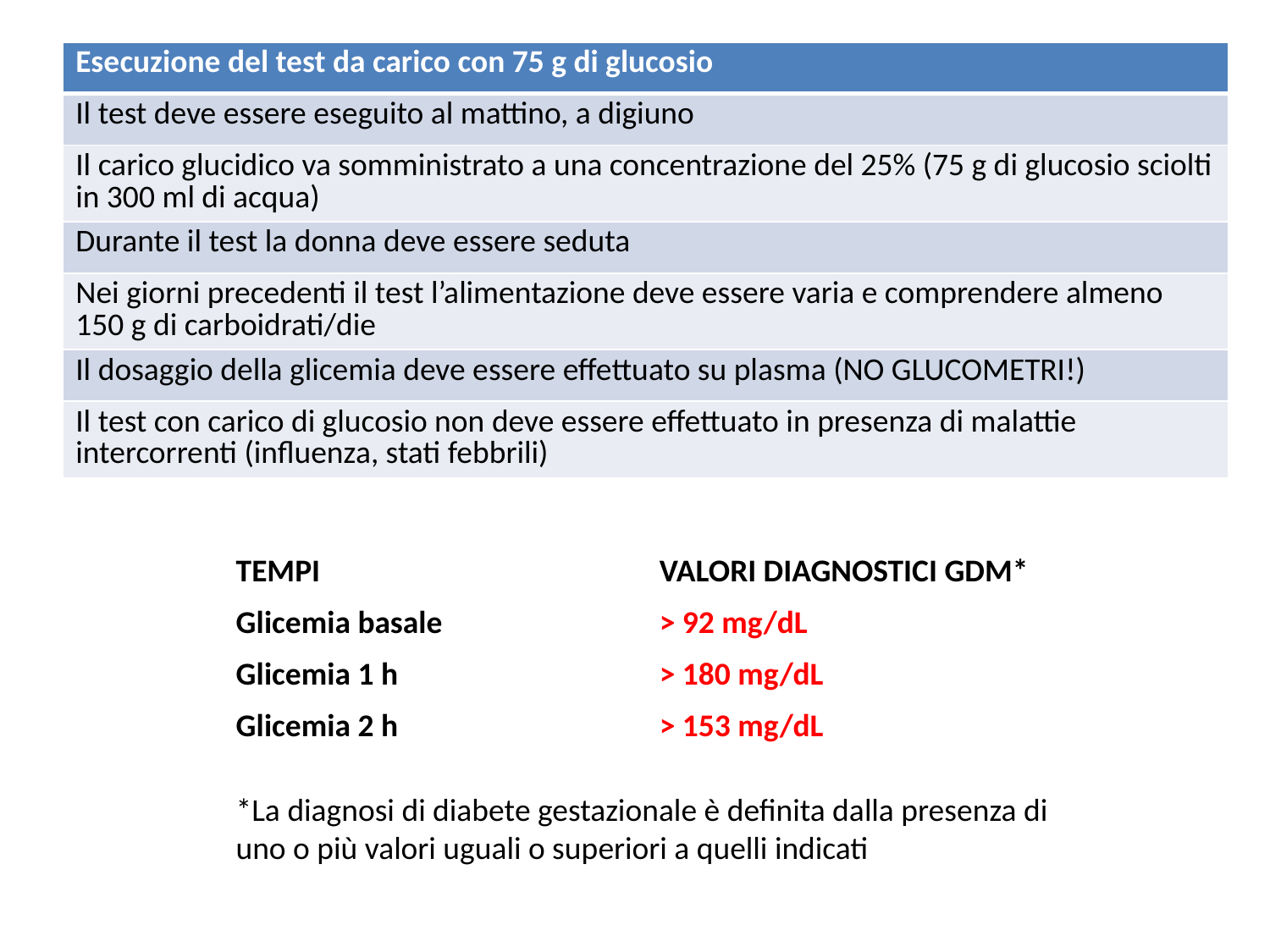

| Esecuzione del test da carico con 75 g di glucosio |
| --- |
| Il test deve essere eseguito al mattino, a digiuno |
| Il carico glucidico va somministrato a una concentrazione del 25% (75 g di glucosio sciolti in 300 ml di acqua) |
| Durante il test la donna deve essere seduta |
| Nei giorni precedenti il test l’alimentazione deve essere varia e comprendere almeno 150 g di carboidrati/die |
| Il dosaggio della glicemia deve essere effettuato su plasma (NO GLUCOMETRI!) |
| Il test con carico di glucosio non deve essere effettuato in presenza di malattie intercorrenti (influenza, stati febbrili) |
| TEMPI | VALORI DIAGNOSTICI GDM\* |
| --- | --- |
| Glicemia basale | > 92 mg/dL |
| Glicemia 1 h | > 180 mg/dL |
| Glicemia 2 h | > 153 mg/dL |
*La diagnosi di diabete gestazionale è definita dalla presenza di uno o più valori uguali o superiori a quelli indicati